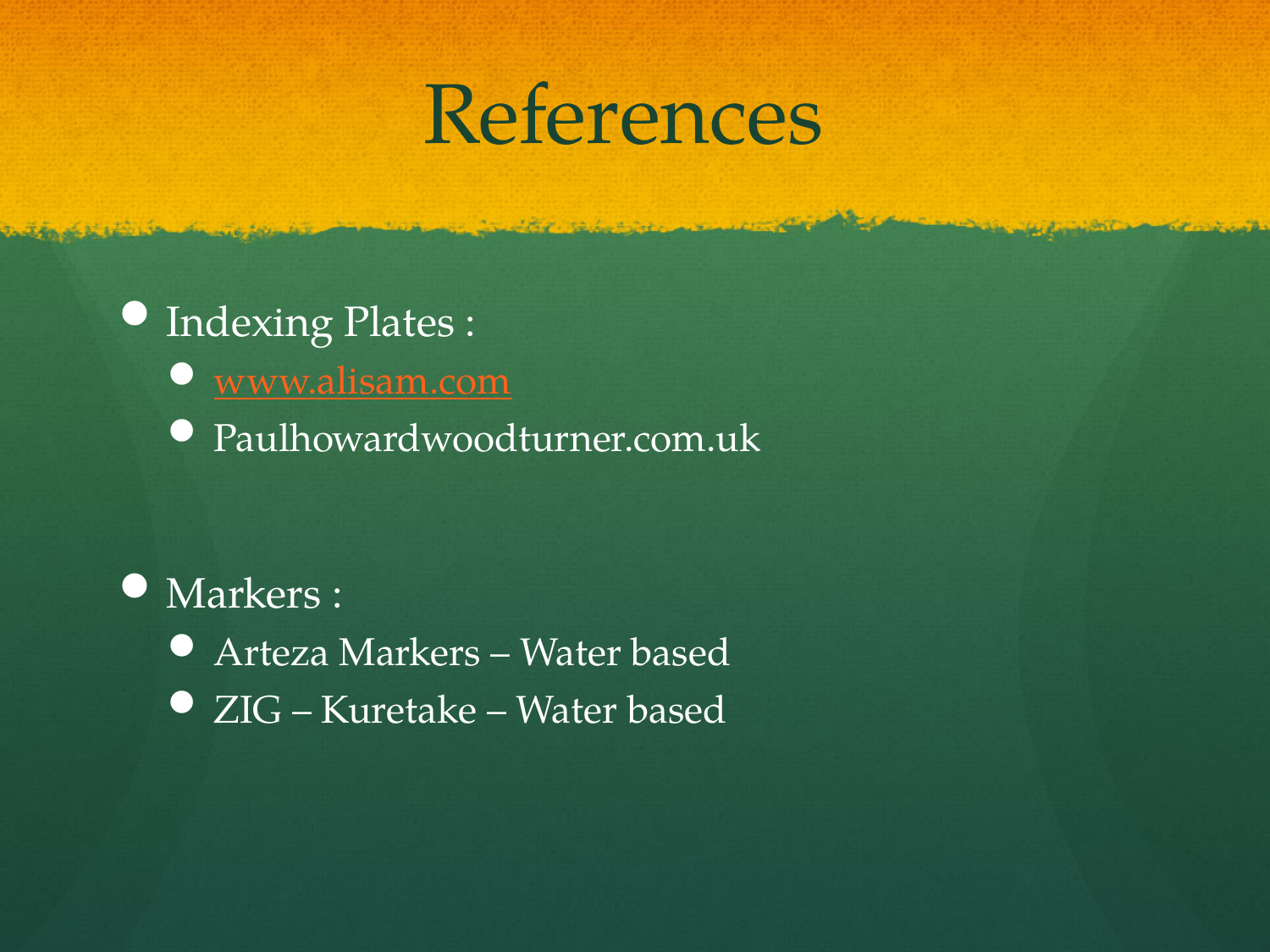

# References
Indexing Plates :
www.alisam.com
Paulhowardwoodturner.com.uk

Markers :
Arteza Markers – Water based
ZIG – Kuretake – Water based